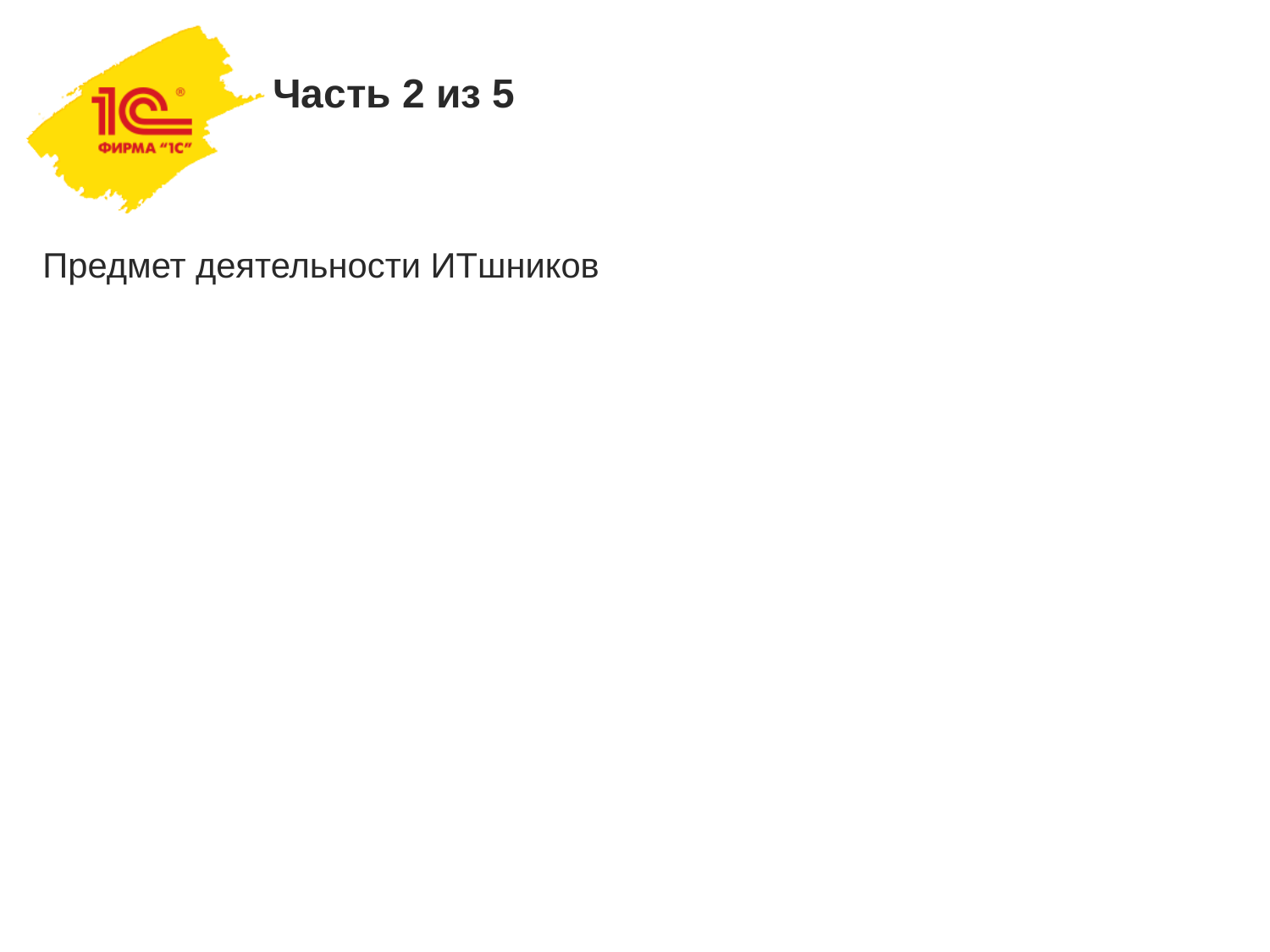

# Часть 2 из 5
Предмет деятельности ИТшников